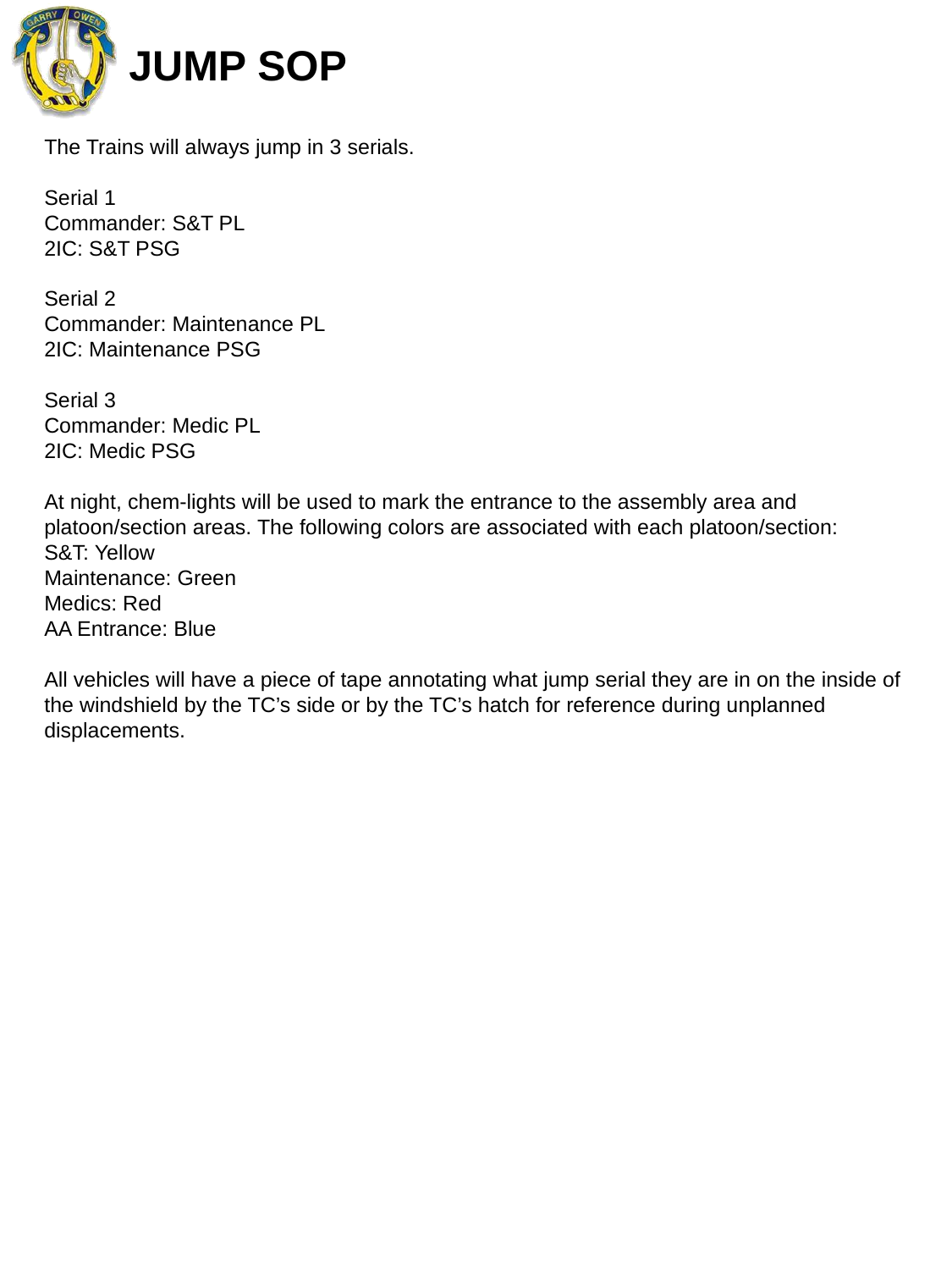

# JUMP SOP
The Trains will always jump in 3 serials.

Serial 1
Commander: S&T PL
2IC: S&T PSG

Serial 2
Commander: Maintenance PL
2IC: Maintenance PSG

Serial 3
Commander: Medic PL
2IC: Medic PSG

At night, chem-lights will be used to mark the entrance to the assembly area and platoon/section areas. The following colors are associated with each platoon/section:
S&T: Yellow
Maintenance: Green
Medics: Red
AA Entrance: Blue

All vehicles will have a piece of tape annotating what jump serial they are in on the inside of the windshield by the TC’s side or by the TC’s hatch for reference during unplanned displacements.